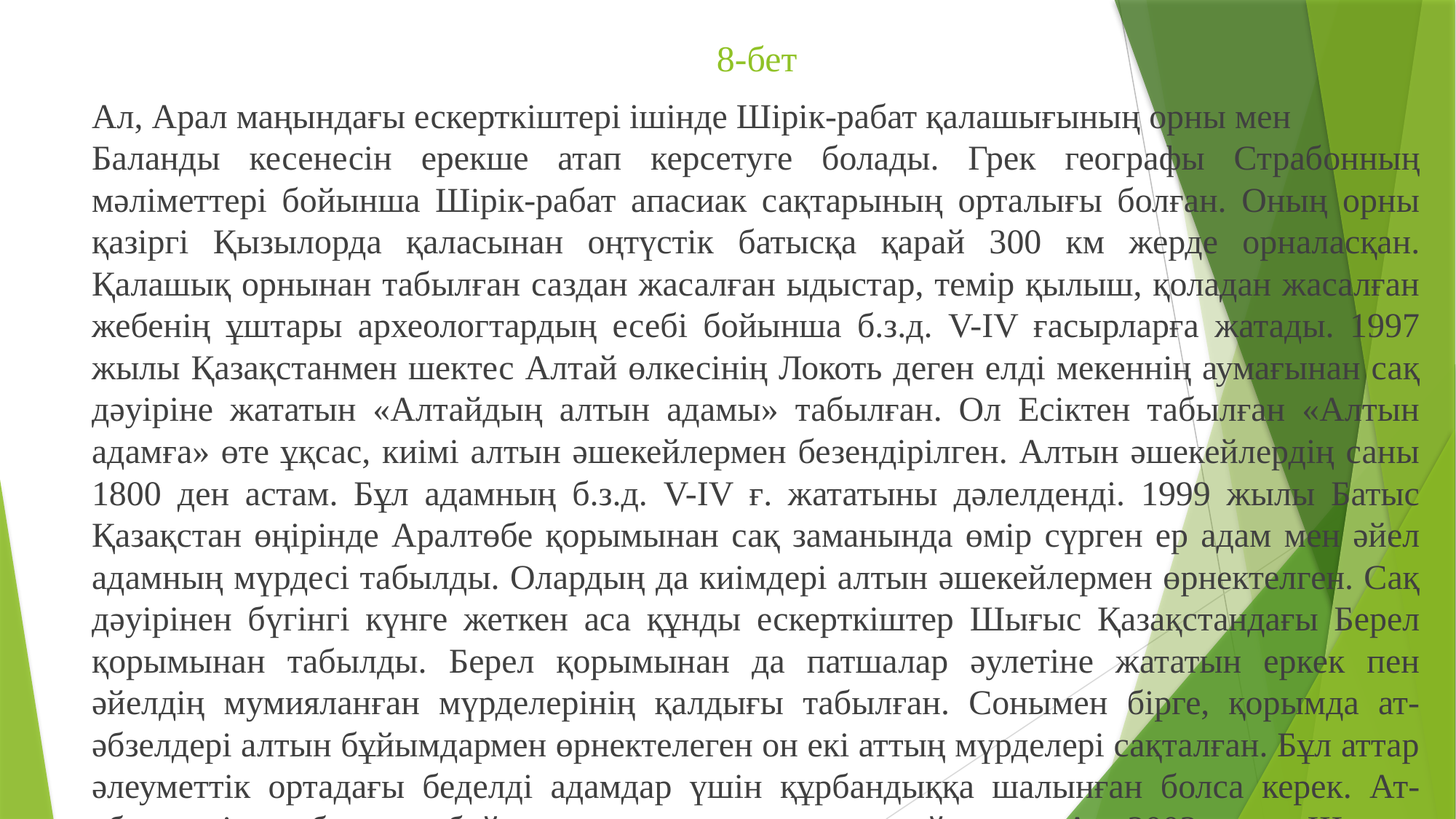

# 8-бет
Ал, Арал маңындағы ескерткіштері ішінде Шірік-рабат қалашығының орны мен
Баланды кесенесін ерекше атап керсетуге болады. Грек географы Страбонның мәліметтері бойынша Шірік-рабат апасиак сақтарының орталығы болған. Оның орны қазіргі Қызылорда қаласынан оңтүстік батысқа қарай 300 км жерде орналасқан. Қалашық орнынан табылған саздан жасалған ыдыстар, темір қылыш, қоладан жасалған жебенің ұштары археологтардың есебі бойынша б.з.д. V-IV ғасырларға жатады. 1997 жылы Қазақстанмен шектес Алтай өлкесінің Локоть деген елді мекеннің аумағынан сақ дәуіріне жататын «Алтайдың алтын адамы» табылған. Ол Есіктен табылған «Алтын адамға» өте ұқсас, киімі алтын әшекейлермен безендірілген. Алтын әшекейлердің саны 1800 ден астам. Бұл адамның б.з.д. V-IV ғ. жататыны дәлелденді. 1999 жылы Батыс Қазақстан өңірінде Аралтөбе қорымынан сақ заманында өмір сүрген ер адам мен әйел адамның мүрдесі табылды. Олардың да киімдері алтын әшекейлермен өрнектелген. Сақ дәуірінен бүгінгі күнге жеткен аса құнды ескерткіштер Шығыс Қазақстандағы Берел қорымынан табылды. Берел қорымынан да патшалар әулетіне жататын еркек пен әйелдің мумияланған мүрделерінің қалдығы табылған. Сонымен бірге, қорымда ат-әбзелдері алтын бұйымдармен өрнектелеген он екі аттың мүрделері сақталған. Бұл аттар әлеуметтік ортадағы беделді адамдар үшін құрбандыққа шалынған болса керек. Ат- әбзелдері мен басқа да бұйымдар аңдық стильде әшекейленген. Ал, 2003 жылы Шығыс Қазақстандағы Шілікті қорымында ұзақ жылдар бойы жүргізілген археологиялық зерттеулердің нәтижесінде де сақтарсақтарға жататын тағы бір «Алтын адам» табылды. Бұл «Алтын адам» да сақ патшаларының бірі екені дәлелденді.